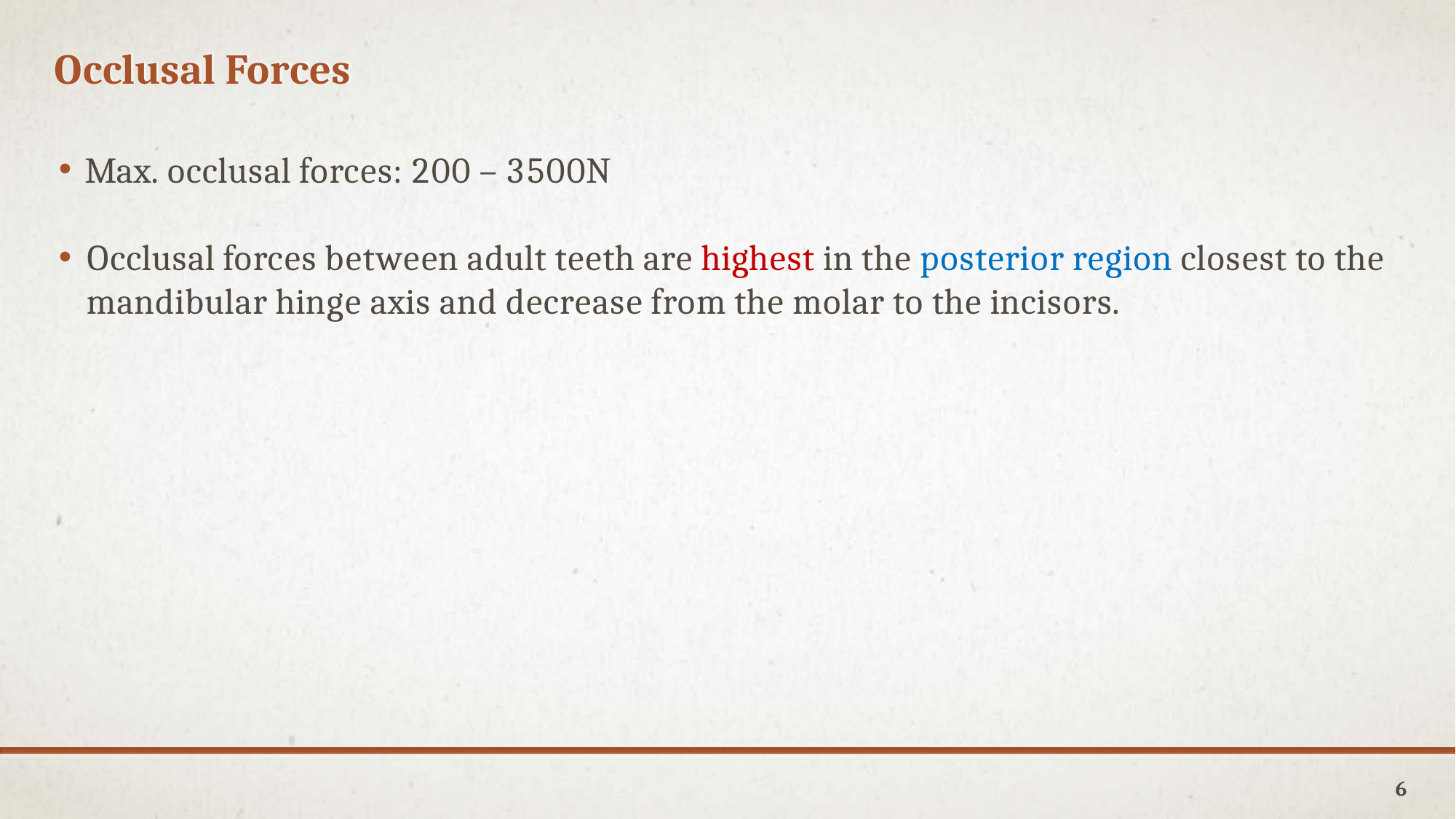

Occlusal Forces
Max. occlusal forces: 200 – 3500N

Occlusal forces between adult teeth are highest in the posterior region closest to the  mandibular hinge axis and decrease from the molar to the incisors.

6